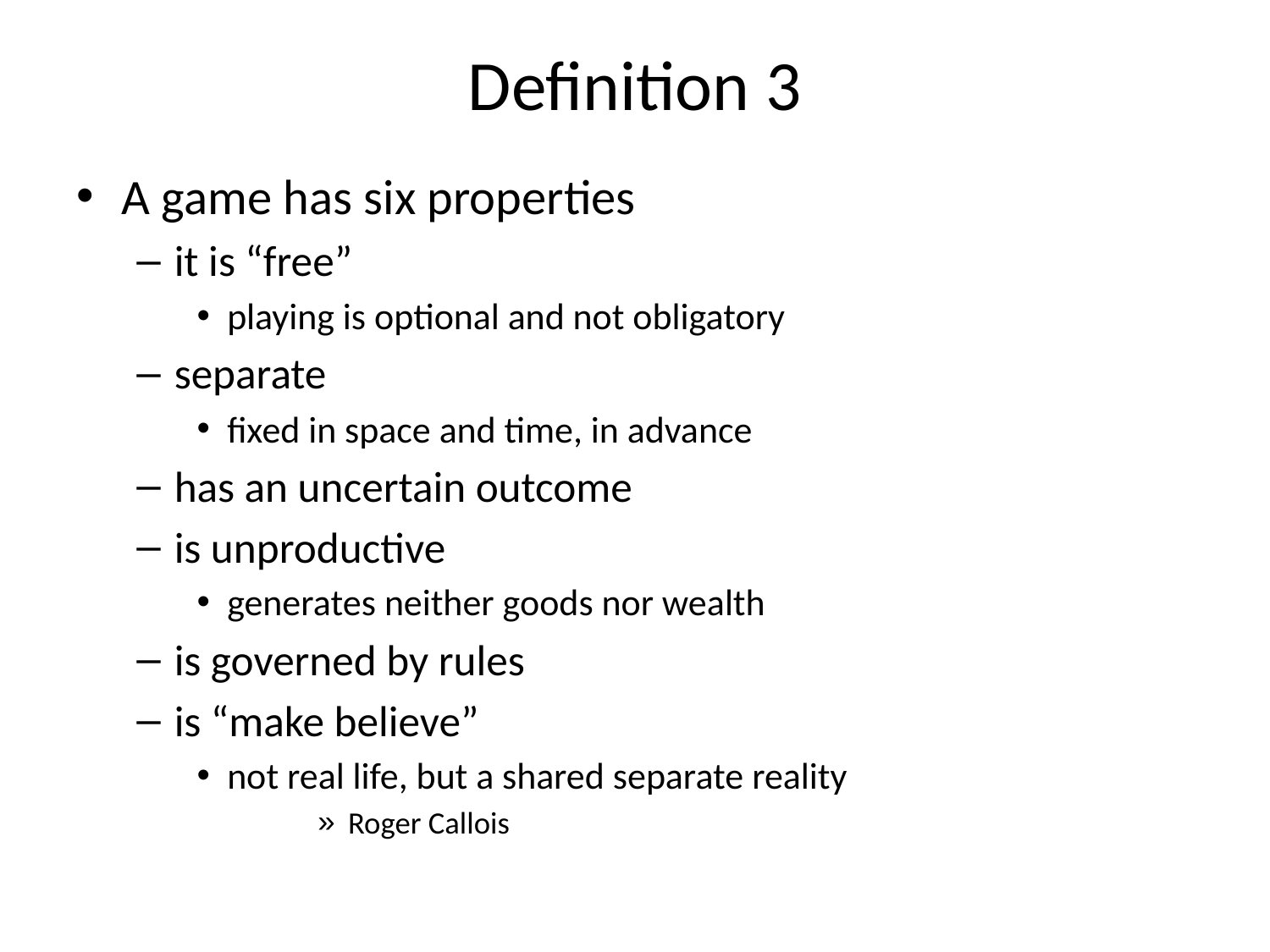

# Definition 3
A game has six properties
it is “free”
playing is optional and not obligatory
separate
fixed in space and time, in advance
has an uncertain outcome
is unproductive
generates neither goods nor wealth
is governed by rules
is “make believe”
not real life, but a shared separate reality
Roger Callois